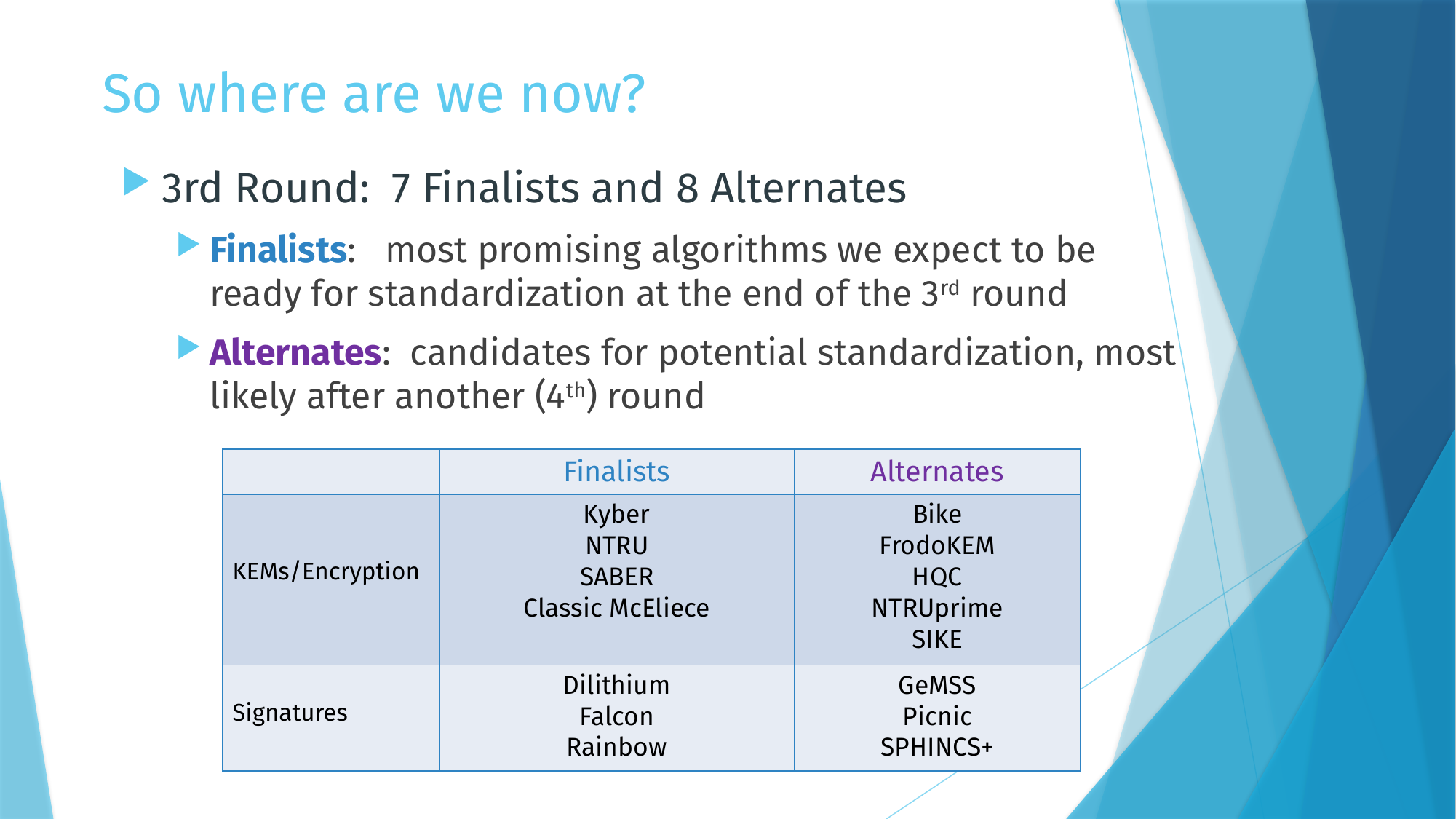

# So where are we now?
3rd Round:  7 Finalists and 8 Alternates
Finalists:   most promising algorithms we expect to be ready for standardization at the end of the 3rd round
Alternates:  candidates for potential standardization, most likely after another (4th) round

|  | Finalists | Alternates |
| --- | --- | --- |
| KEMs/Encryption | Kyber NTRU SABER Classic McEliece | Bike FrodoKEM HQC NTRUprime SIKE |
| Signatures | Dilithium Falcon Rainbow | GeMSS Picnic SPHINCS+ |